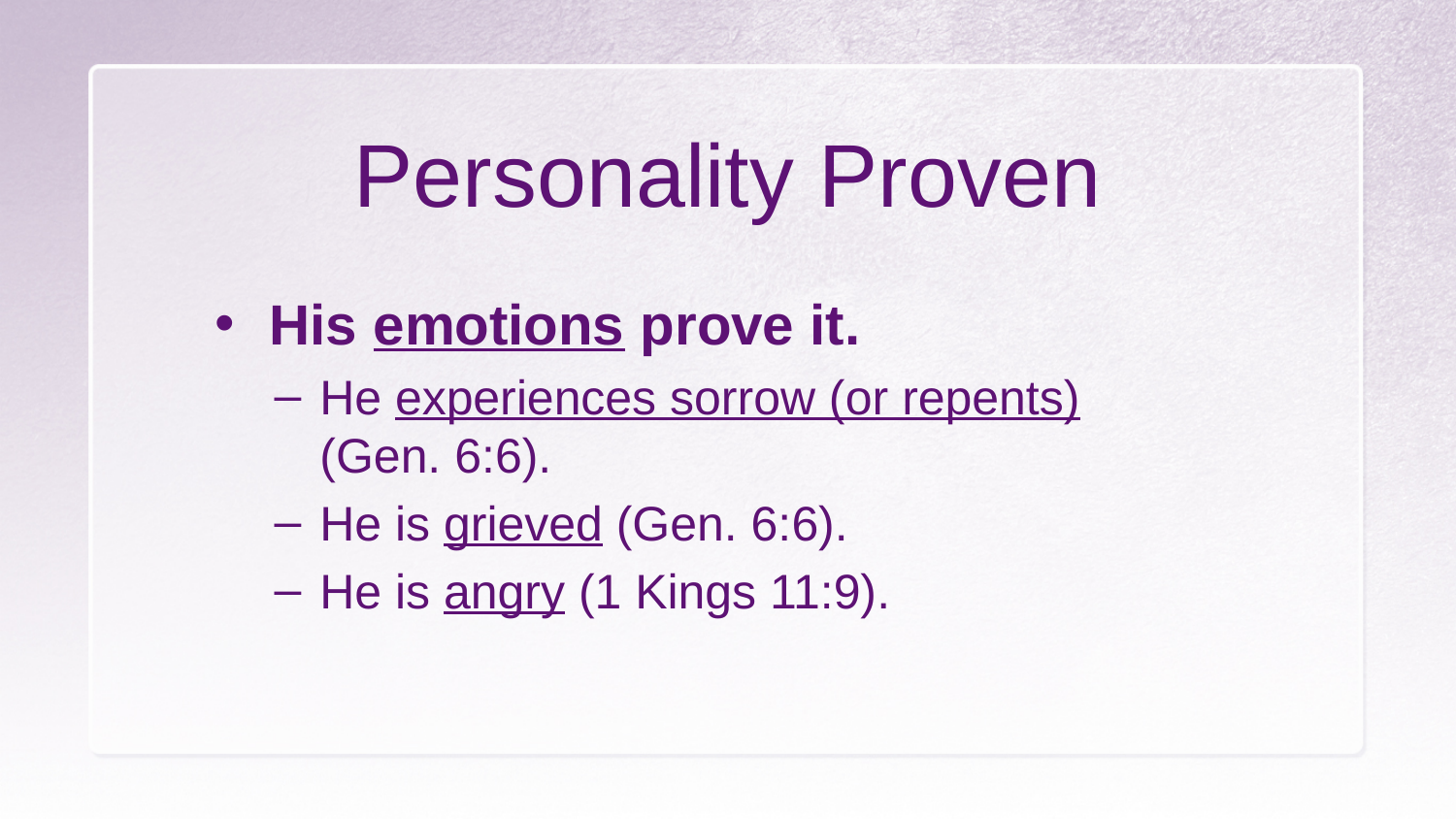

# Personality Proven
His emotions prove it.
He experiences sorrow (or repents)
(Gen. 6:6).
He is grieved (Gen. 6:6).
He is angry (1 Kings 11:9).